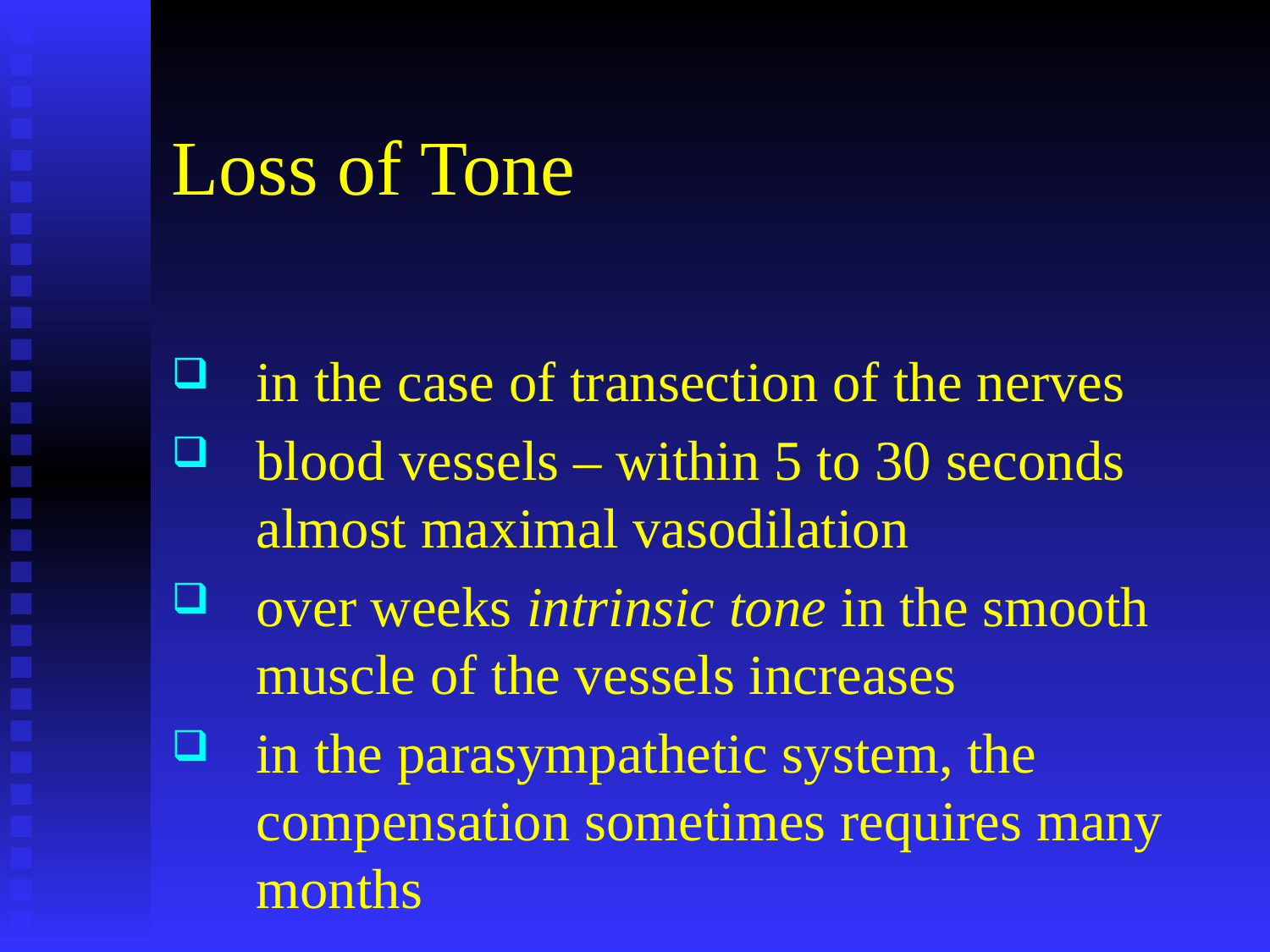

# Loss of Tone
in the case of transection of the nerves
blood vessels – within 5 to 30 seconds almost maximal vasodilation
over weeks intrinsic tone in the smooth muscle of the vessels increases
in the parasympathetic system, the compensation sometimes requires many months